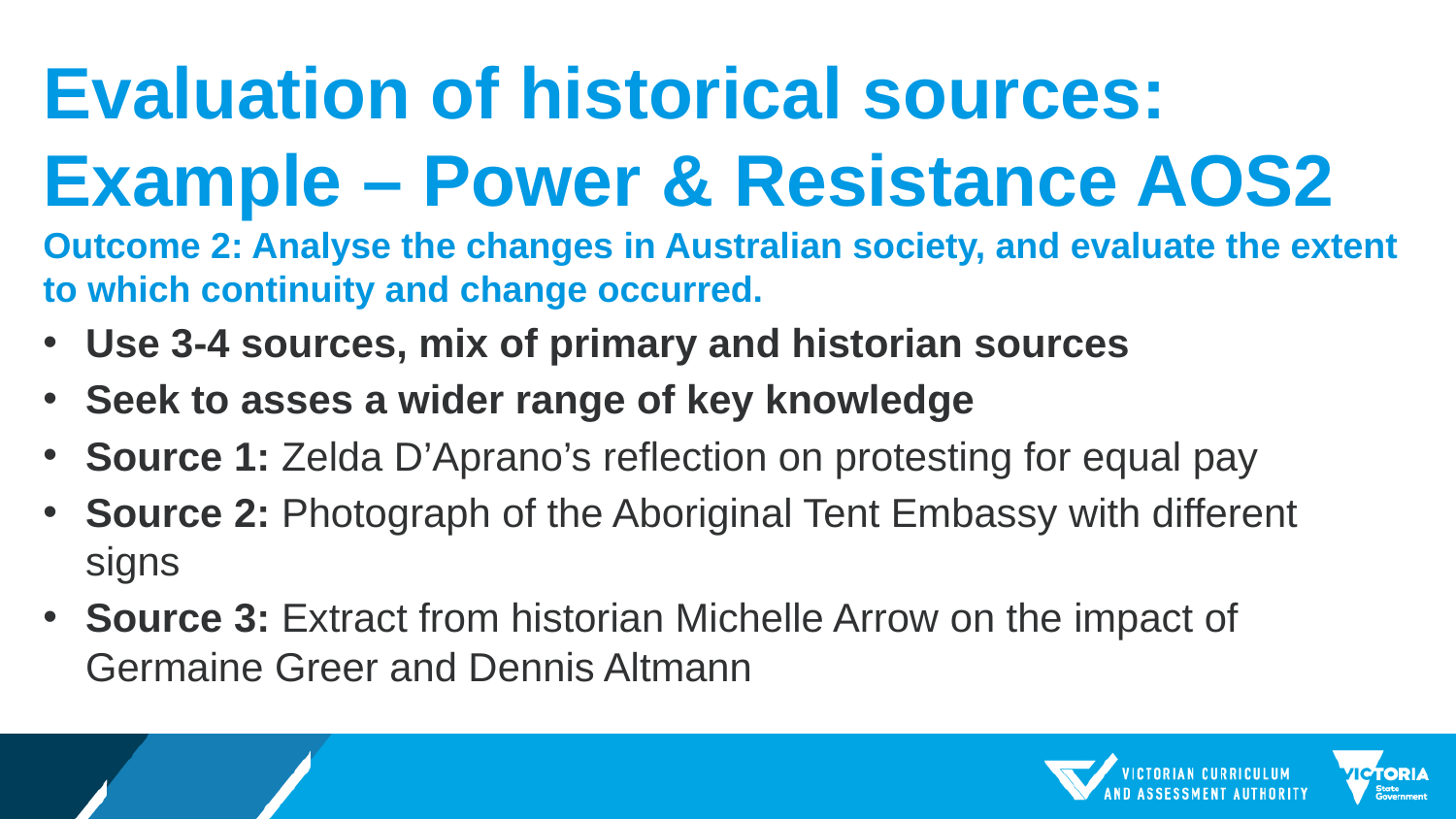

# Evaluation of historical sources: Example – Power & Resistance AOS2
Outcome 2: Analyse the changes in Australian society, and evaluate the extent to which continuity and change occurred.
Use 3-4 sources, mix of primary and historian sources
Seek to asses a wider range of key knowledge
Source 1: Zelda D’Aprano’s reflection on protesting for equal pay
Source 2: Photograph of the Aboriginal Tent Embassy with different signs
Source 3: Extract from historian Michelle Arrow on the impact of Germaine Greer and Dennis Altmann